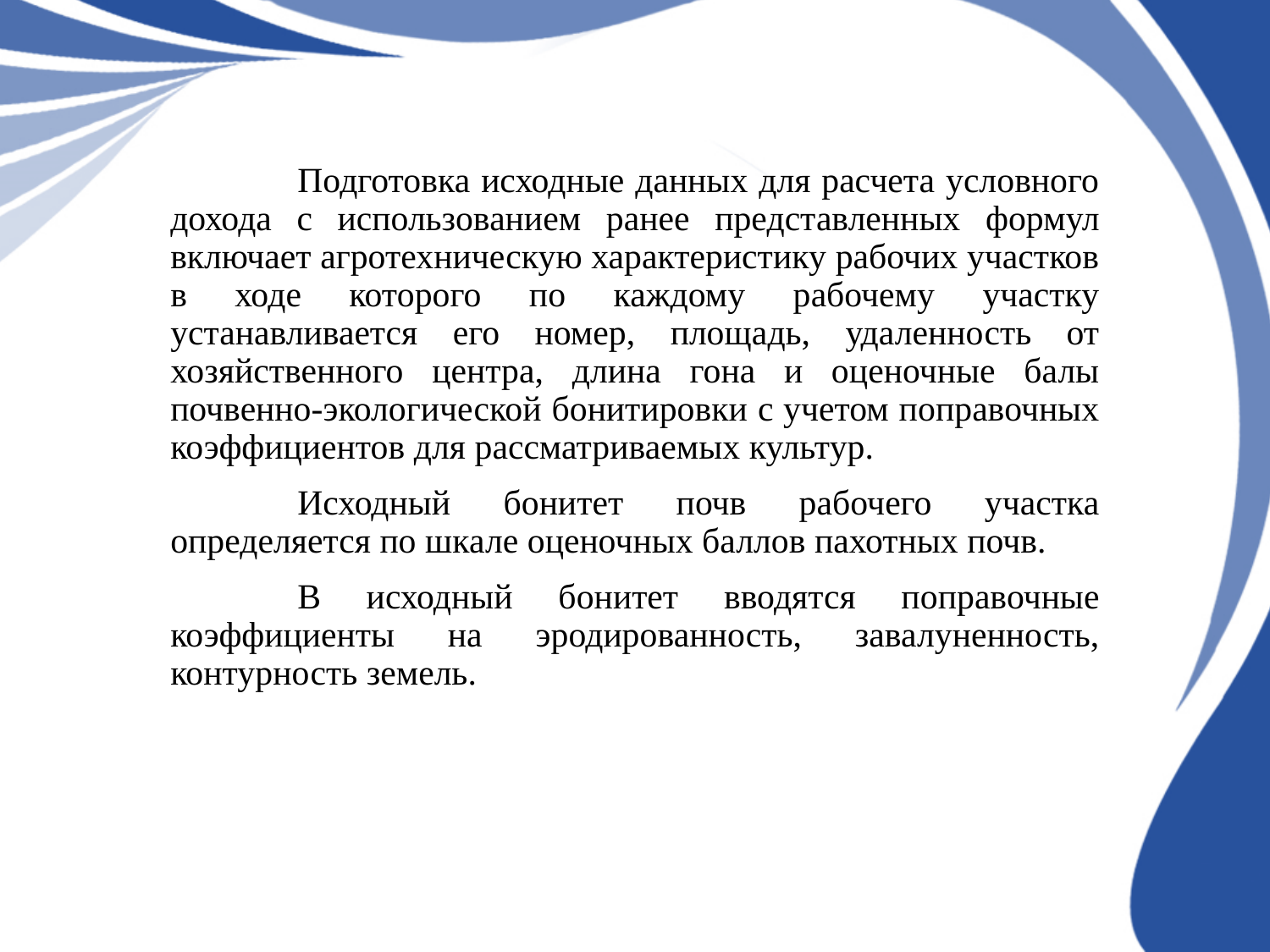

Подготовка исходные данных для расчета условного дохода с использованием ранее представленных формул включает агротехническую характеристику рабочих участков в ходе которого по каждому рабочему участку устанавливается его номер, площадь, удаленность от хозяйственного центра, длина гона и оценочные балы почвенно-экологической бонитировки с учетом поправочных коэффициентов для рассматриваемых культур.
	Исходный бонитет почв рабочего участка определяется по шкале оценочных баллов пахотных почв.
	В исходный бонитет вводятся поправочные коэффициенты на эродированность, завалуненность, контурность земель.